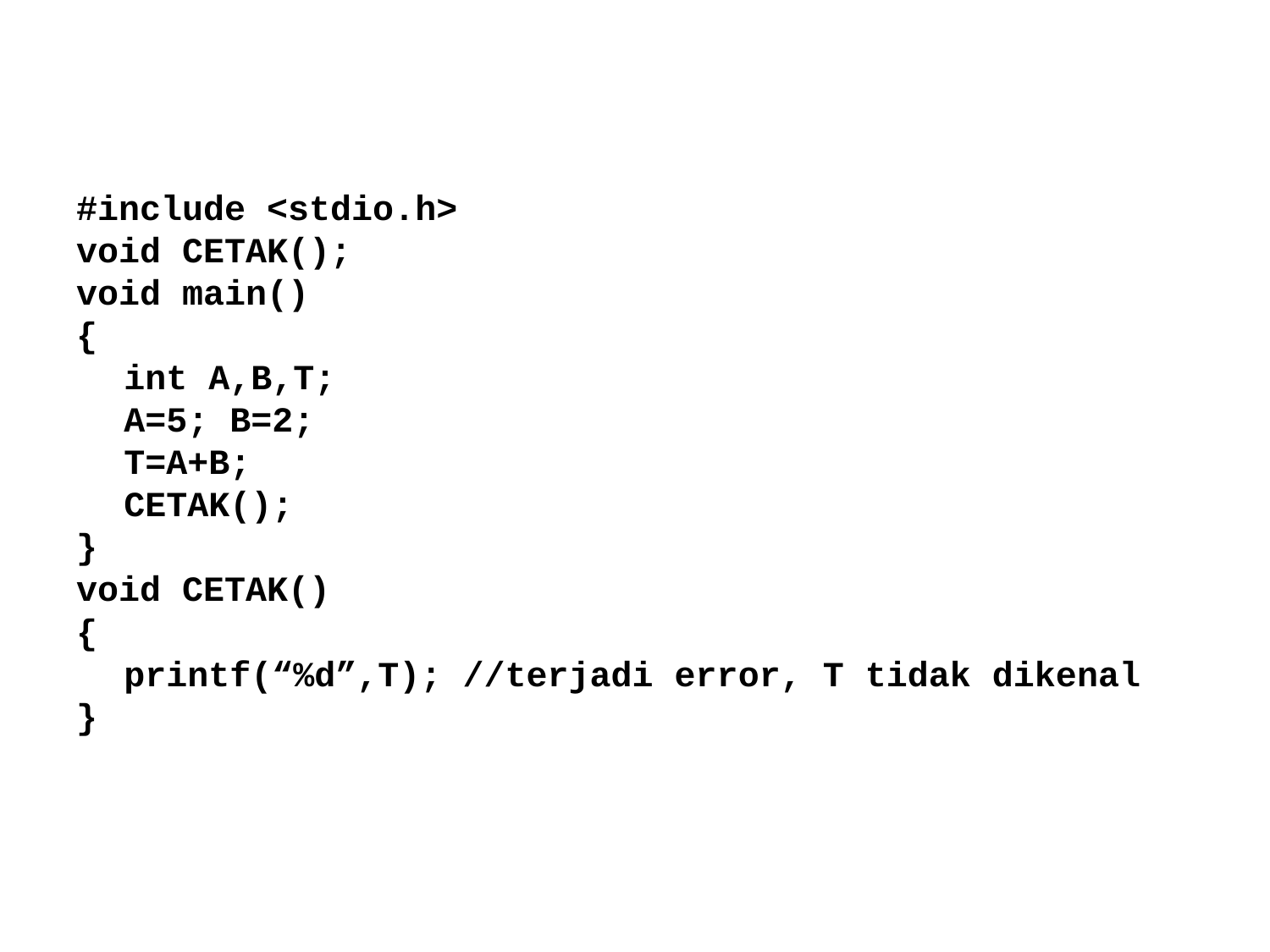

#
#include <stdio.h>
void CETAK();
void main()
{
	int A,B,T;
	A=5; B=2;
	T=A+B;
	CETAK();
}
void CETAK()
{
	printf(“%d”,T); //terjadi error, T tidak dikenal
}